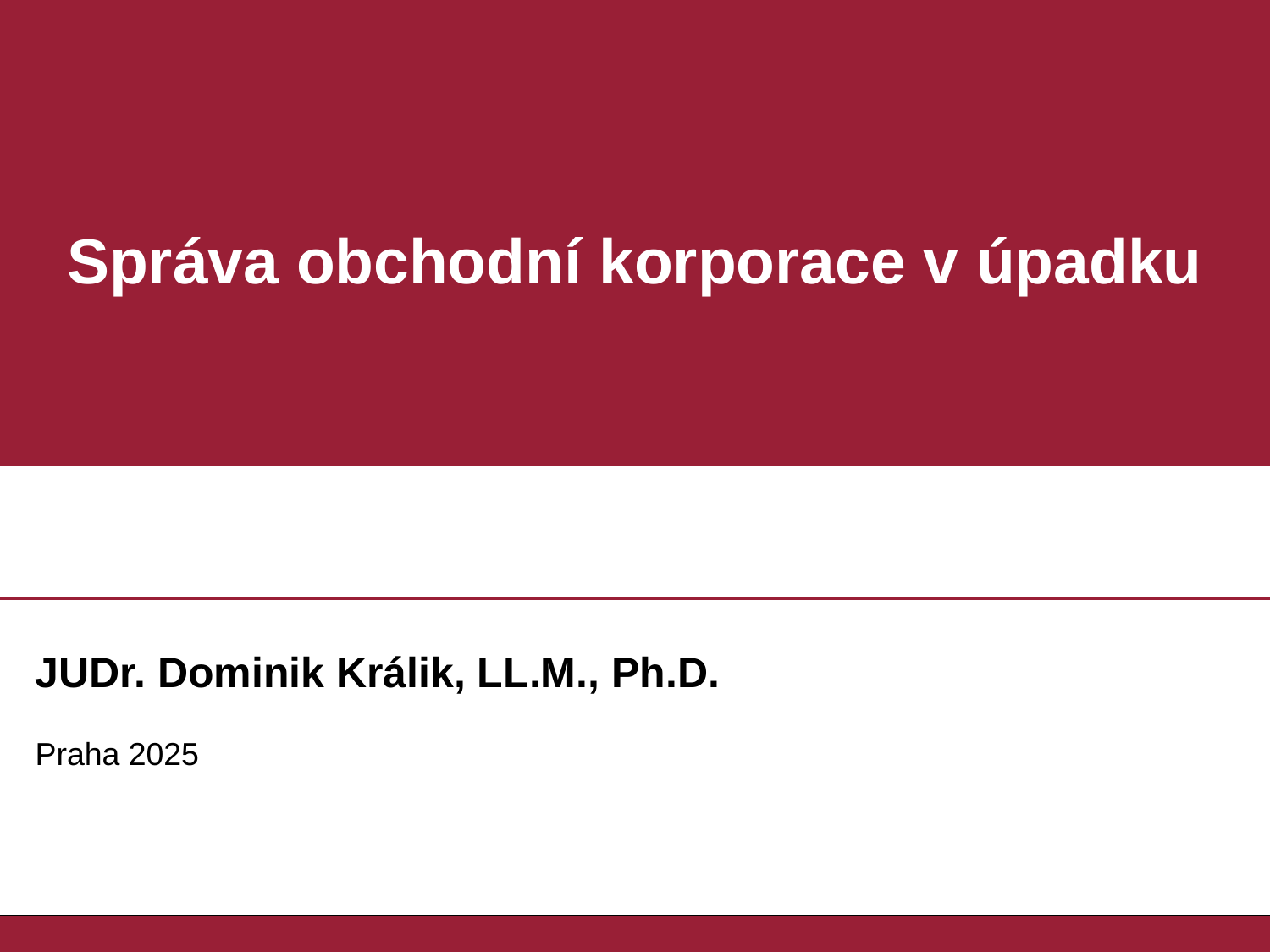

Správa obchodní korporace v úpadku

JUDr. Dominik Králik, LL.M., Ph.D.

Praha 2025